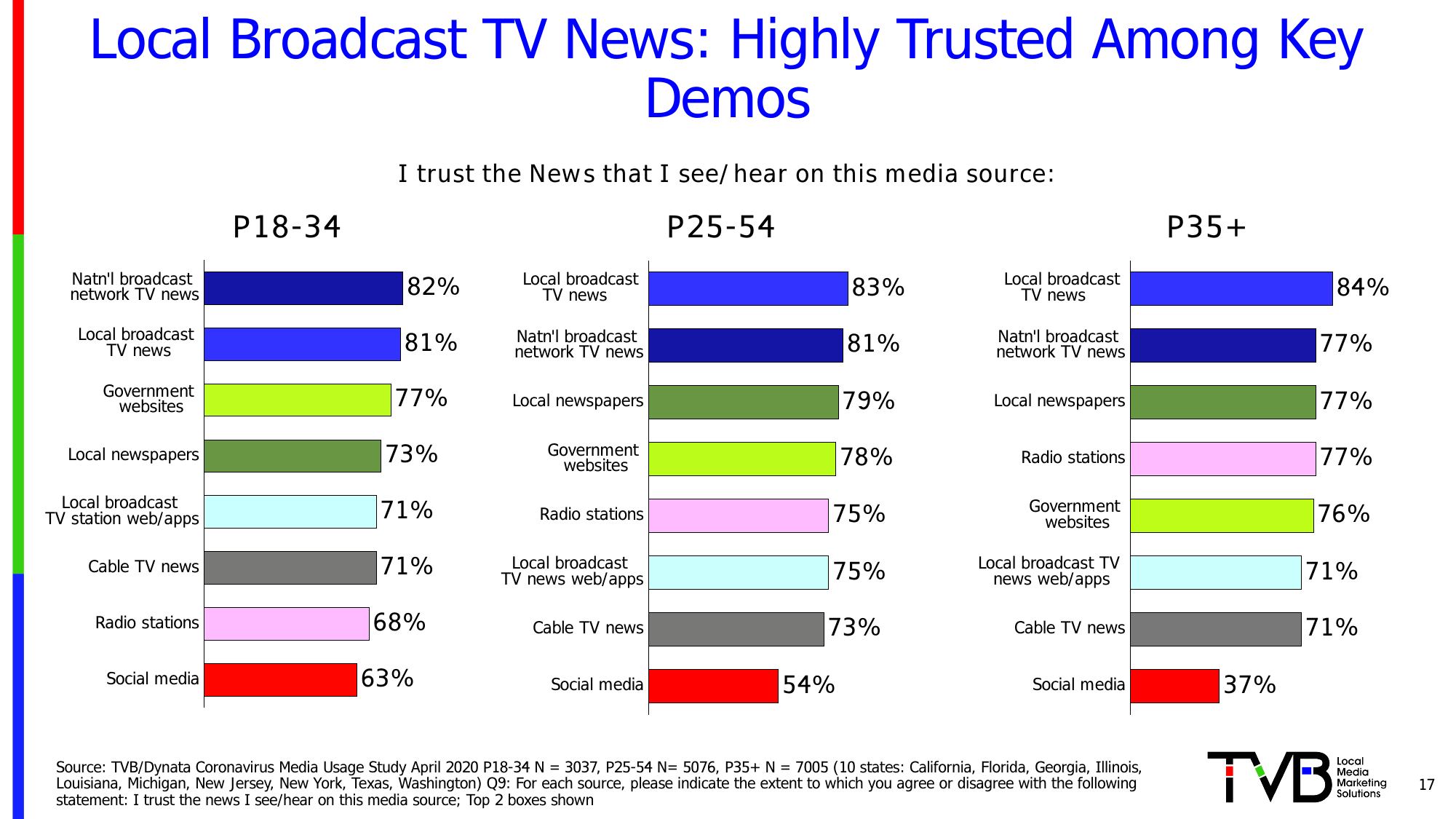

# Local Broadcast TV News: Highly Trusted Among Key Demos
I trust the News that I see/hear on this media source:
P18-34
P25-54
P35+

### Chart

| Category |
|---|

### Chart

| Category | Series 1 |
|---|---|
| Social media | 0.63 |
| Radio stations | 0.68 |
| Cable TV news | 0.71 |
| Local broadcast
TV station web/apps | 0.71 |
| Local newspapers | 0.73 |
| Government
websites | 0.77 |
| Local broadcast
TV news | 0.81 |
| Natn'l broadcast
network TV news | 0.82 |

### Chart

| Category | Series 1 |
|---|---|
| Social media | 0.54 |
| Cable TV news | 0.73 |
| Local broadcast
TV news web/apps | 0.75 |
| Radio stations | 0.75 |
| Government
websites | 0.78 |
| Local newspapers | 0.79 |
| Natn'l broadcast
network TV news | 0.81 |
| Local broadcast
TV news    | 0.83 |

### Chart

| Category | Series 1 |
|---|---|
| Social media | 0.37 |
| Cable TV news | 0.71 |
| Local broadcast TV
news web/apps | 0.71 |
| Government
websites | 0.76 |
| Radio stations | 0.77 |
| Local newspapers | 0.77 |
| Natn'l broadcast
network TV news | 0.77 |
| Local broadcast
TV news     | 0.84 |
17
Source: TVB/Dynata Coronavirus Media Usage Study April 2020 P18-34 N = 3037, P25-54 N= 5076, P35+ N = 7005 (10 states: California, Florida, Georgia, Illinois, Louisiana, Michigan, New Jersey, New York, Texas, Washington) Q9: For each source, please indicate the extent to which you agree or disagree with the following statement: I trust the news I see/hear on this media source; Top 2 boxes shown